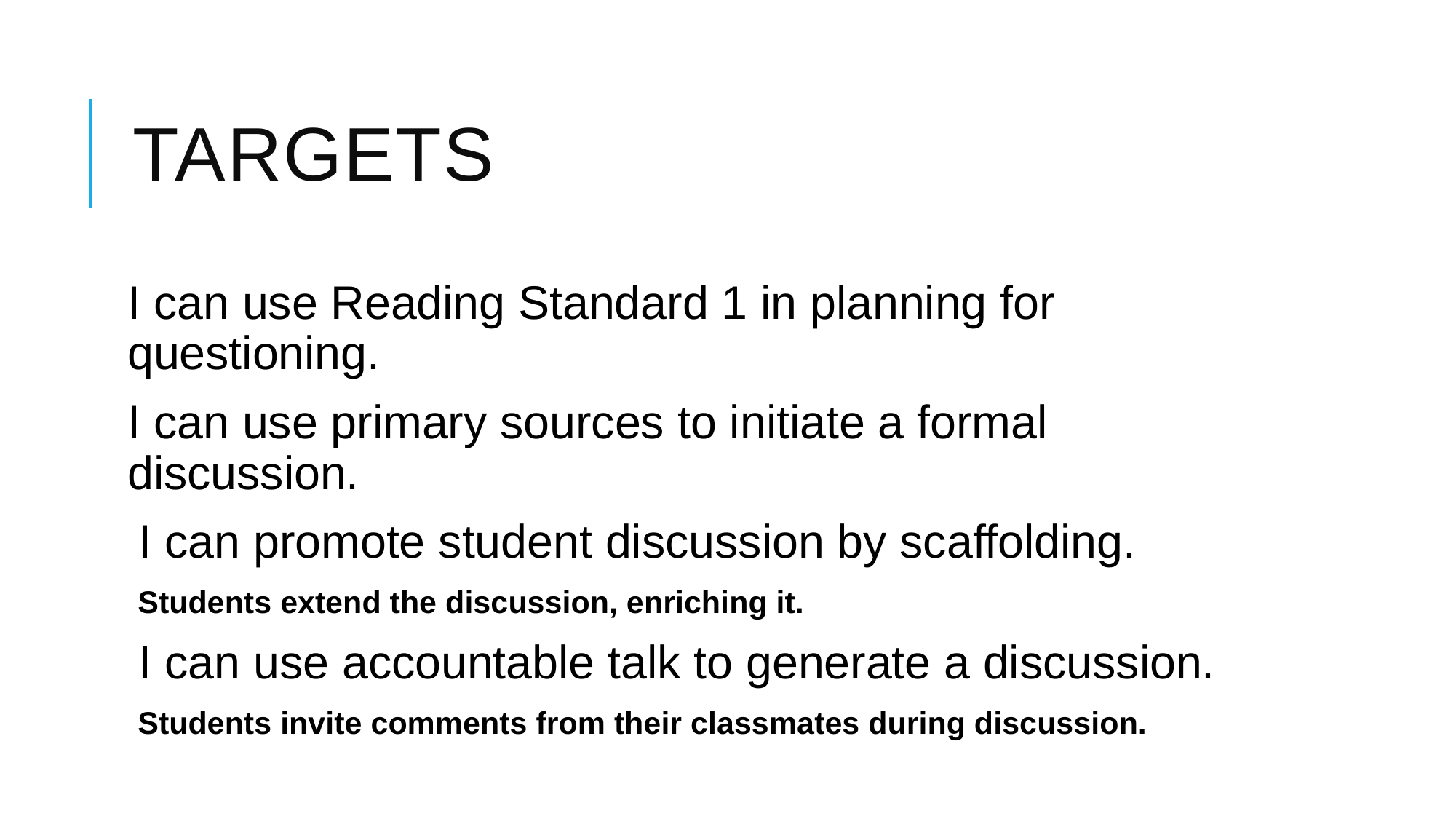

# Targets
I can use Reading Standard 1 in planning for questioning.
I can use primary sources to initiate a formal discussion.
I can promote student discussion by scaffolding.
Students extend the discussion, enriching it.
I can use accountable talk to generate a discussion.
Students invite comments from their classmates during discussion.